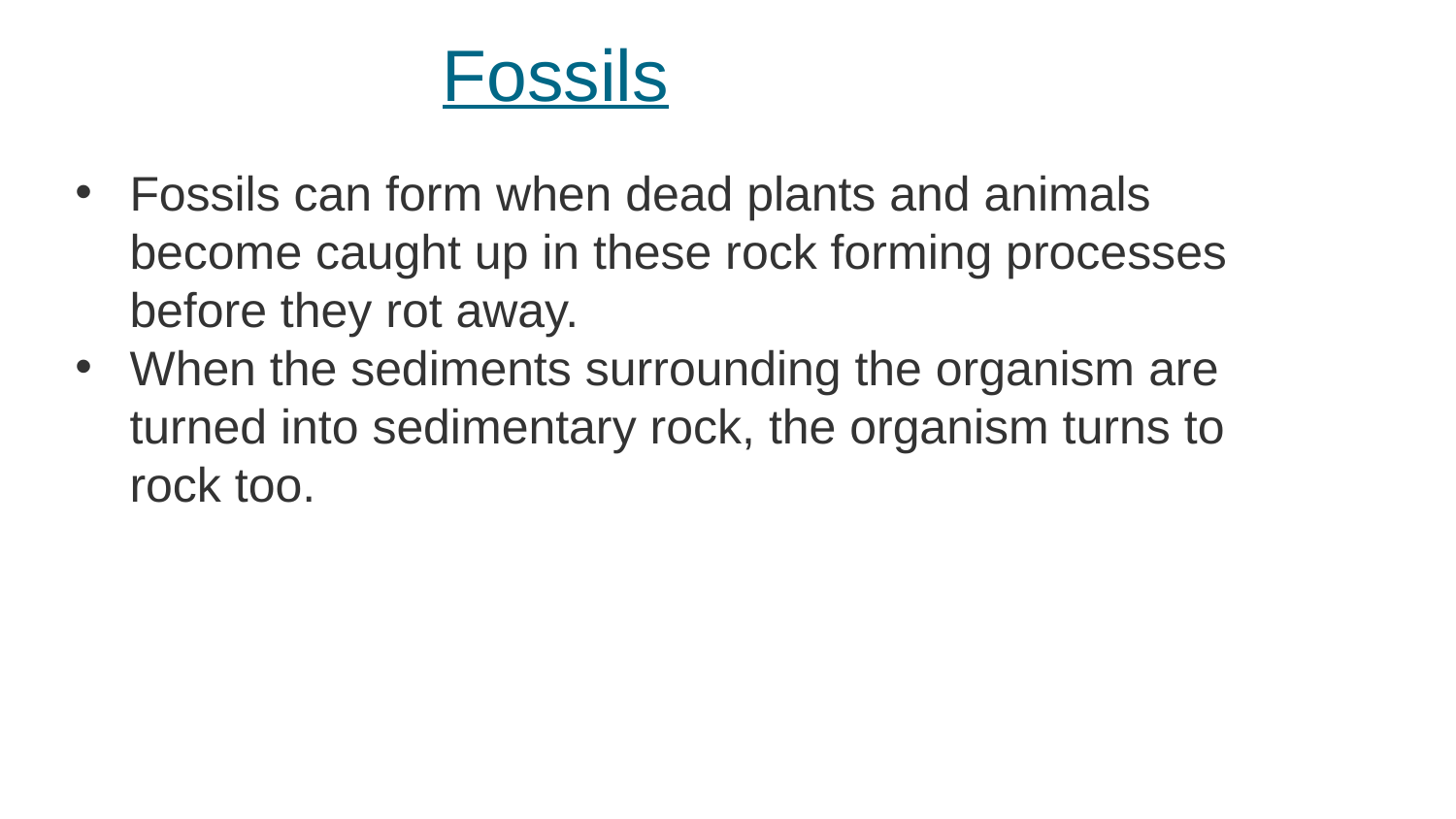

Fossils
Fossils can form when dead plants and animals become caught up in these rock forming processes before they rot away.
When the sediments surrounding the organism are turned into sedimentary rock, the organism turns to rock too.